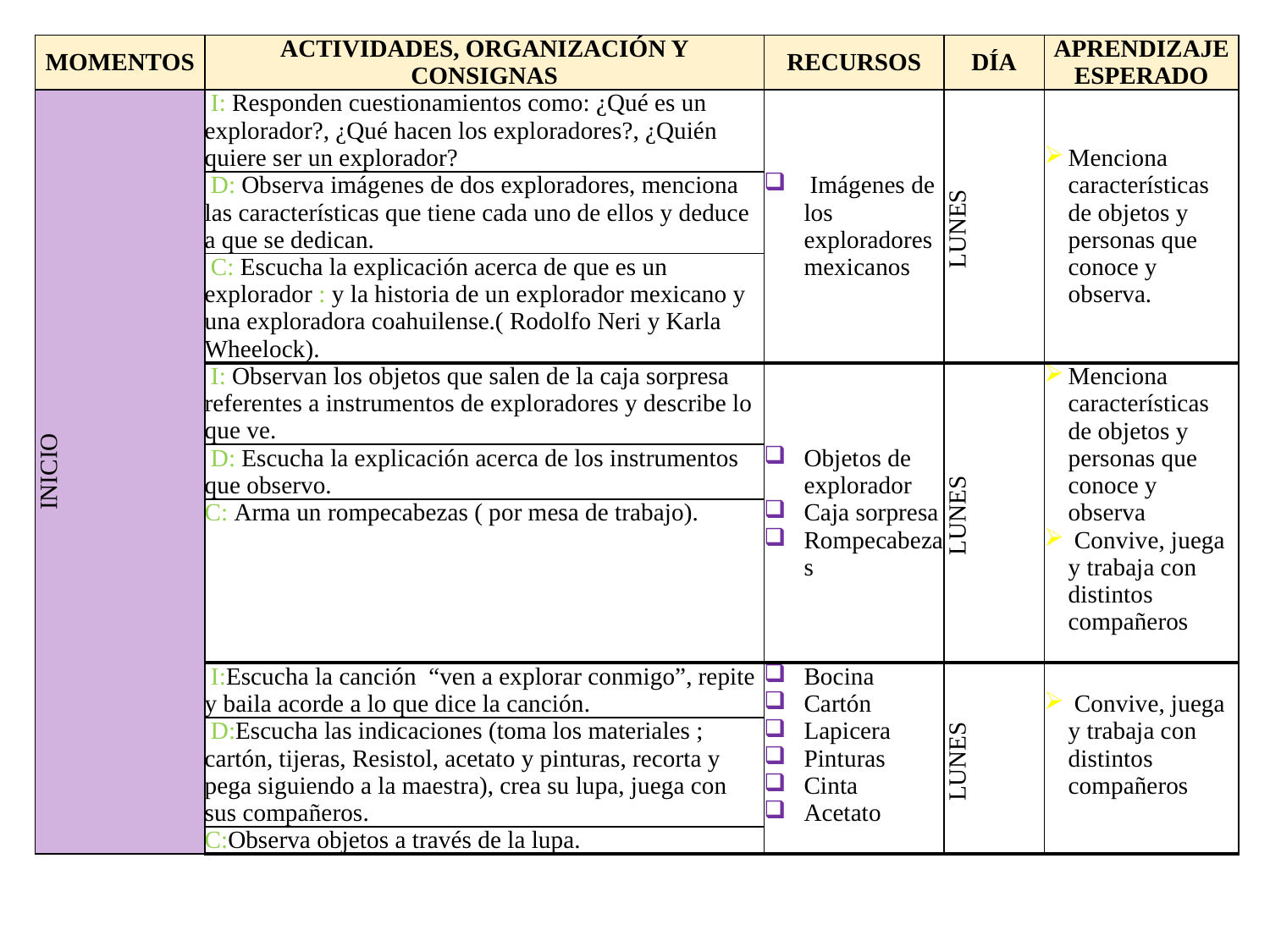

| MOMENTOS | ACTIVIDADES, ORGANIZACIÓN Y CONSIGNAS | RECURSOS | DÍA | APRENDIZAJE ESPERADO |
| --- | --- | --- | --- | --- |
| INICIO | I: Responden cuestionamientos como: ¿Qué es un explorador?, ¿Qué hacen los exploradores?, ¿Quién quiere ser un explorador? | Imágenes de los exploradores mexicanos | LUNES | Menciona características de objetos y personas que conoce y observa. |
|  | D: Observa imágenes de dos exploradores, menciona las características que tiene cada uno de ellos y deduce a que se dedican. |  |  |  |
|  | C: Escucha la explicación acerca de que es un explorador : y la historia de un explorador mexicano y una exploradora coahuilense.( Rodolfo Neri y Karla Wheelock). |  |  |  |
|  | I: Observan los objetos que salen de la caja sorpresa referentes a instrumentos de exploradores y describe lo que ve. | Objetos de explorador Caja sorpresa Rompecabezas | LUNES | Menciona características de objetos y personas que conoce y observa Convive, juega y trabaja con distintos compañeros |
|  | D: Escucha la explicación acerca de los instrumentos que observo. |  |  |  |
|  | C: Arma un rompecabezas ( por mesa de trabajo). |  |  |  |
|  | I:Escucha la canción “ven a explorar conmigo”, repite y baila acorde a lo que dice la canción. | Bocina Cartón Lapicera Pinturas Cinta Acetato | LUNES | Convive, juega y trabaja con distintos compañeros |
|  | D:Escucha las indicaciones (toma los materiales ; cartón, tijeras, Resistol, acetato y pinturas, recorta y pega siguiendo a la maestra), crea su lupa, juega con sus compañeros. |  |  |  |
|  | C:Observa objetos a través de la lupa. |  |  |  |